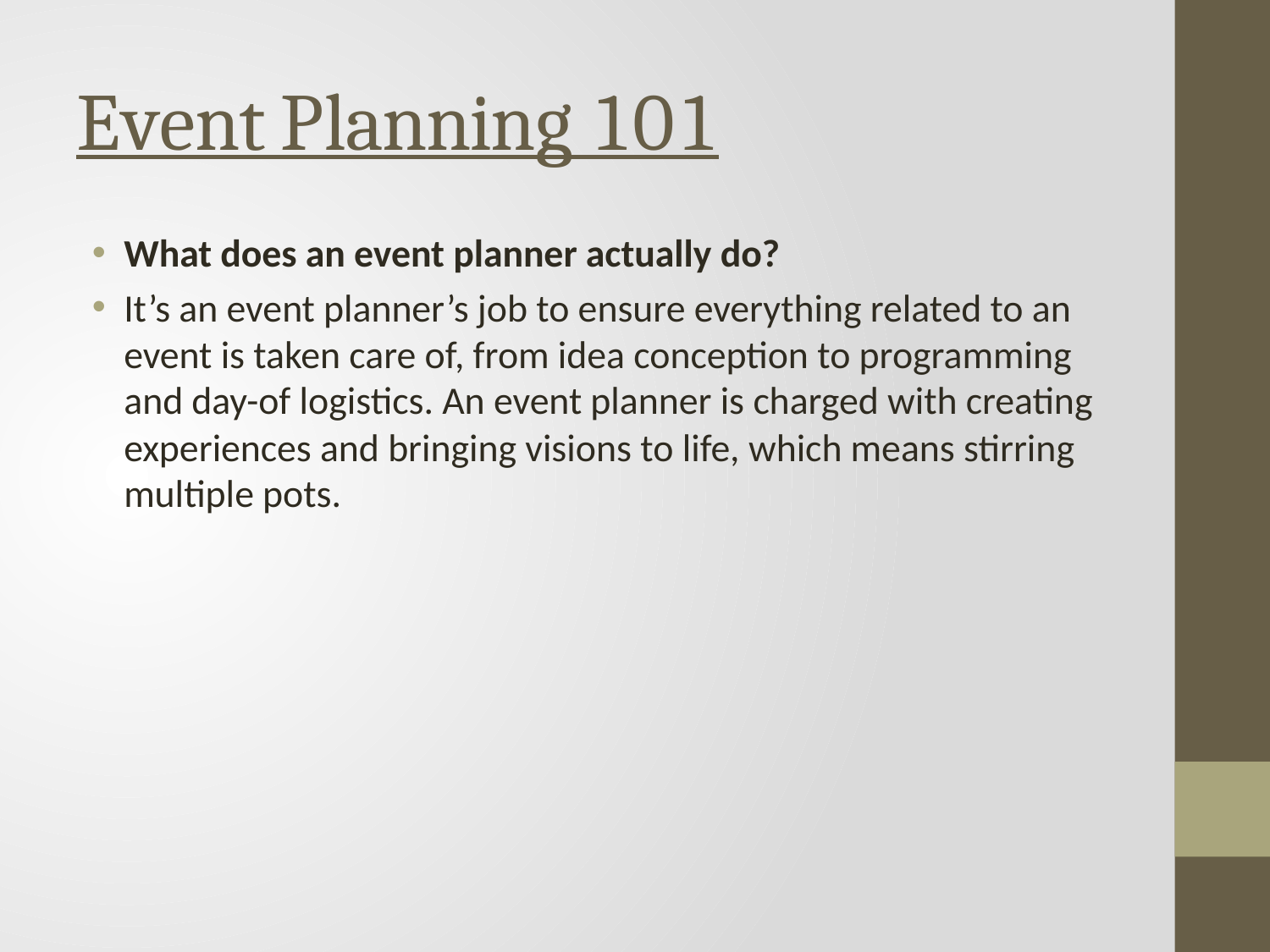

# Event Planning 101
What does an event planner actually do?
It’s an event planner’s job to ensure everything related to an event is taken care of, from idea conception to programming and day-of logistics. An event planner is charged with creating experiences and bringing visions to life, which means stirring multiple pots.